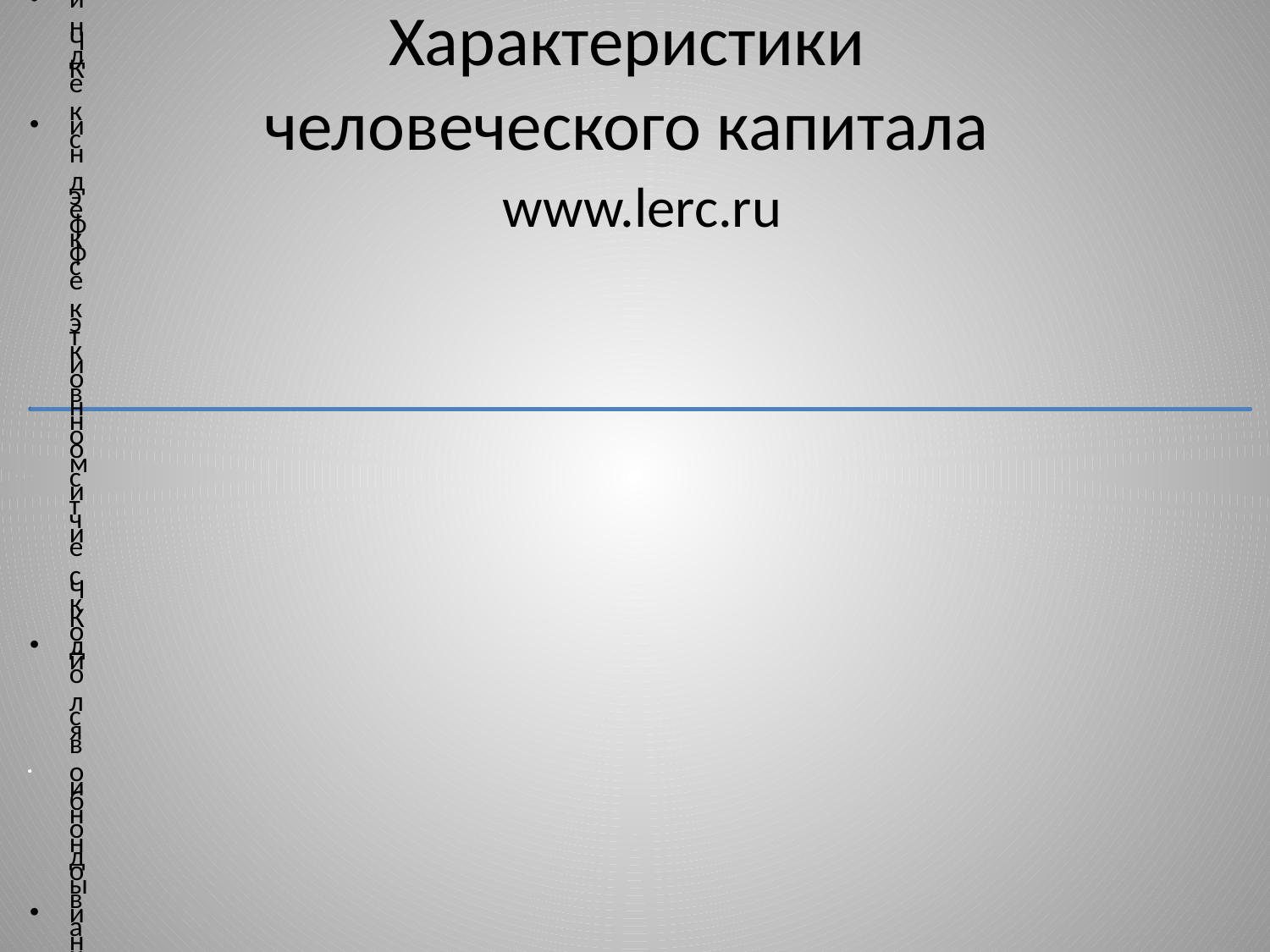

# Характеристики человеческого капитала www.lerc.ru
человеческого капитала